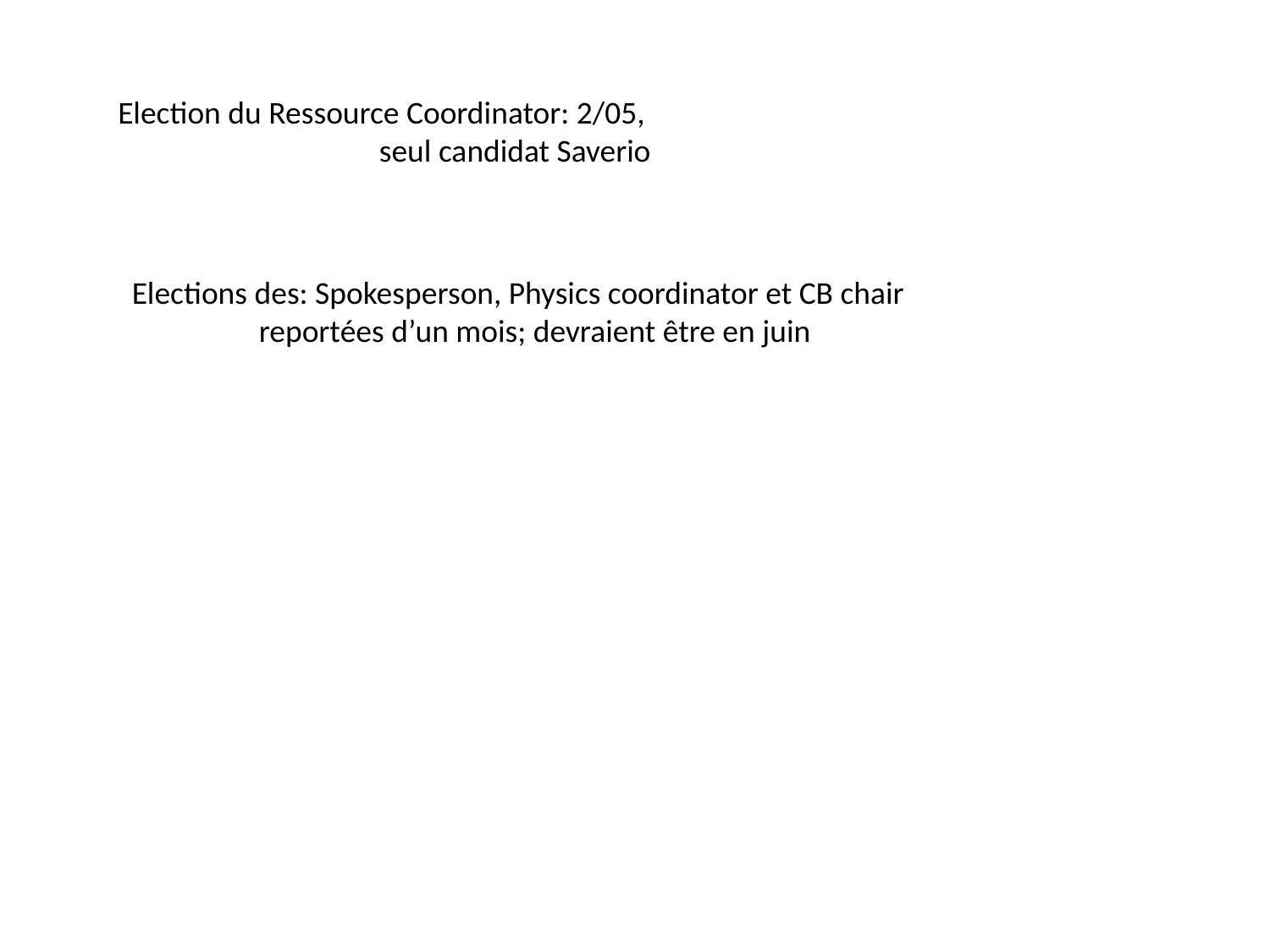

Election du Ressource Coordinator: 2/05,
		 seul candidat Saverio
Elections des: Spokesperson, Physics coordinator et CB chair
	reportées d’un mois; devraient être en juin